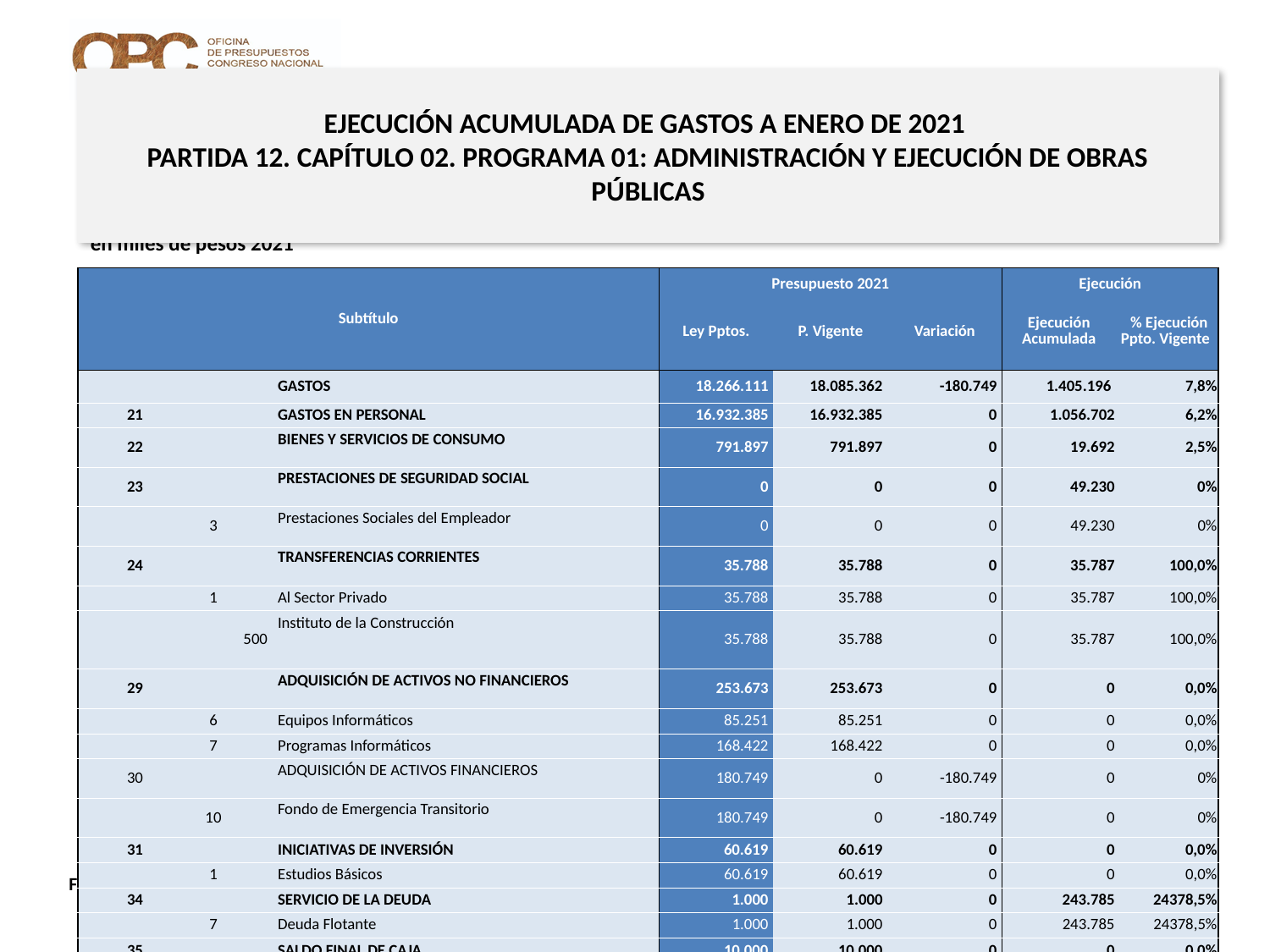

# EJECUCIÓN ACUMULADA DE GASTOS A ENERO DE 2021 PARTIDA 12. CAPÍTULO 02. PROGRAMA 01: ADMINISTRACIÓN Y EJECUCIÓN DE OBRAS PÚBLICAS
en miles de pesos 2021

| Subtítulo |  |  |  | Presupuesto 2021 |  |  | Ejecución |  |
| --- | --- | --- | --- | --- | --- | --- | --- | --- |
|  |  |  |  | Ley Pptos. | P. Vigente | Variación | Ejecución Acumulada | % Ejecución Ppto. Vigente |
|  |  |  | GASTOS | 18.266.111 | 18.085.362 | -180.749 | 1.405.196 | 7,8% |
| 21 |  |  | GASTOS EN PERSONAL | 16.932.385 | 16.932.385 | 0 | 1.056.702 | 6,2% |
| 22 |  |  | BIENES Y SERVICIOS DE CONSUMO | 791.897 | 791.897 | 0 | 19.692 | 2,5% |
| 23 |  |  | PRESTACIONES DE SEGURIDAD SOCIAL | 0 | 0 | 0 | 49.230 | 0% |
|  | 3 |  | Prestaciones Sociales del Empleador | 0 | 0 | 0 | 49.230 | 0% |
| 24 |  |  | TRANSFERENCIAS CORRIENTES | 35.788 | 35.788 | 0 | 35.787 | 100,0% |
|  | 1 |  | Al Sector Privado | 35.788 | 35.788 | 0 | 35.787 | 100,0% |
|  |  | 500 | Instituto de la Construcción | 35.788 | 35.788 | 0 | 35.787 | 100,0% |
| 29 |  |  | ADQUISICIÓN DE ACTIVOS NO FINANCIEROS | 253.673 | 253.673 | 0 | 0 | 0,0% |
|  | 6 |  | Equipos Informáticos | 85.251 | 85.251 | 0 | 0 | 0,0% |
|  | 7 |  | Programas Informáticos | 168.422 | 168.422 | 0 | 0 | 0,0% |
| 30 |  |  | ADQUISICIÓN DE ACTIVOS FINANCIEROS | 180.749 | 0 | -180.749 | 0 | 0% |
|  | 10 |  | Fondo de Emergencia Transitorio | 180.749 | 0 | -180.749 | 0 | 0% |
| 31 |  |  | INICIATIVAS DE INVERSIÓN | 60.619 | 60.619 | 0 | 0 | 0,0% |
|  | 1 |  | Estudios Básicos | 60.619 | 60.619 | 0 | 0 | 0,0% |
| 34 |  |  | SERVICIO DE LA DEUDA | 1.000 | 1.000 | 0 | 243.785 | 24378,5% |
|  | 7 |  | Deuda Flotante | 1.000 | 1.000 | 0 | 243.785 | 24378,5% |
| 35 |  |  | SALDO FINAL DE CAJA | 10.000 | 10.000 | 0 | 0 | 0,0% |
Fuente: Elaboración propia en base  a Informes de ejecución presupuestaria mensual de DIPRES
9